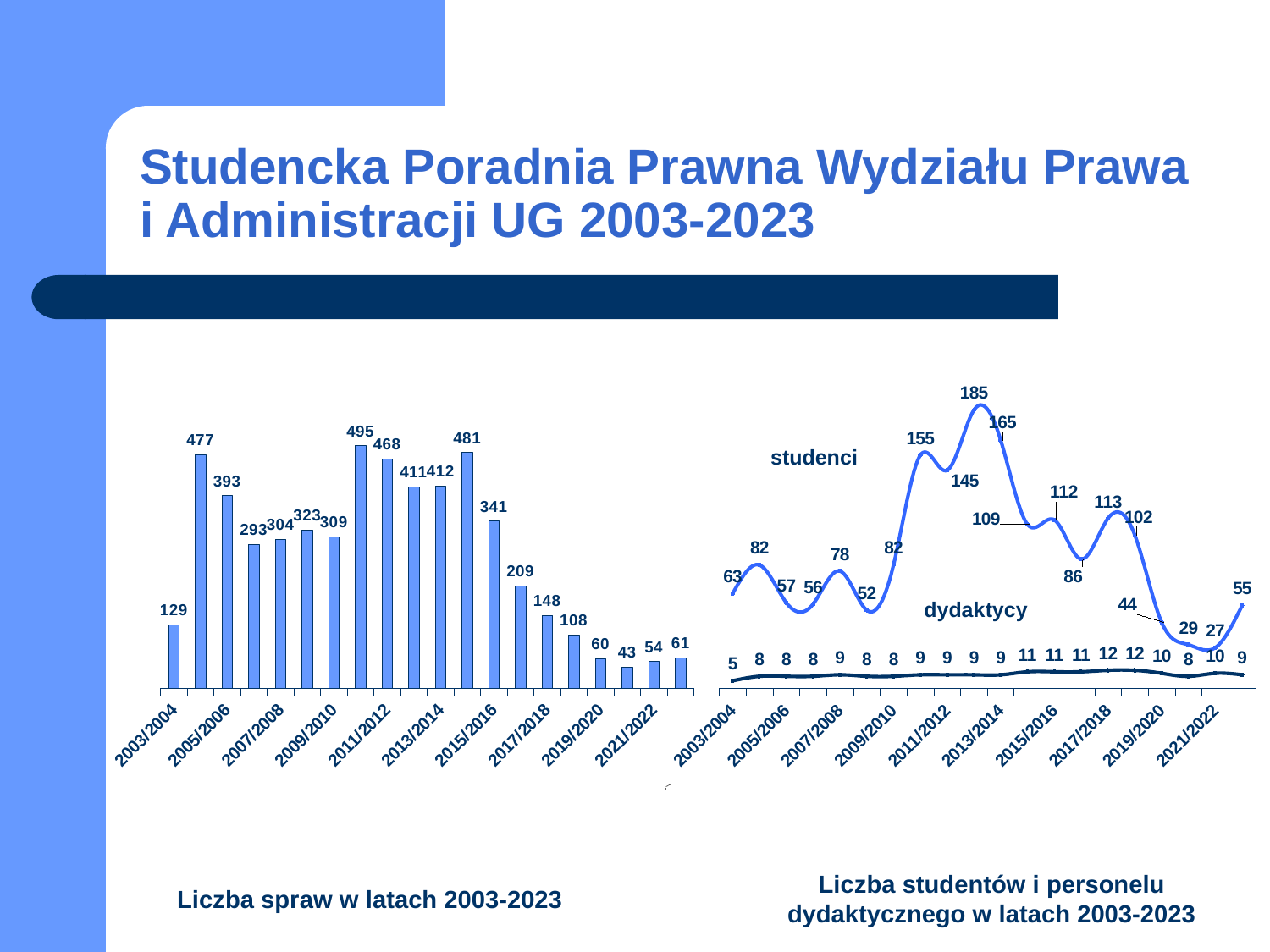

# Studencka Poradnia Prawna Wydziału Prawa i Administracji UG 2003-2023

### Chart

| Category | studenci | opiekunowie |
|---|---|---|
| 2003/2004 | 63.0 | 5.0 |
| 2004/2005 | 82.0 | 8.0 |
| 2005/2006 | 57.0 | 8.0 |
| 2006/2007 | 56.0 | 8.0 |
| 2007/2008 | 78.0 | 9.0 |
| 2008/2009 | 52.0 | 8.0 |
| 2009/2010 | 82.0 | 8.0 |
| 2010/2011 | 155.0 | 9.0 |
| 2011/2012 | 145.0 | 9.0 |
| 2012/2013 | 185.0 | 9.0 |
| 2013/2014 | 165.0 | 9.0 |
| 2014/2015 | 109.0 | 11.0 |
| 2015/2016 | 112.0 | 11.0 |
| 2016/2017 | 86.0 | 11.0 |
| 2017/2018 | 113.0 | 12.0 |
| 2018/2019 | 102.0 | 12.0 |
| 2019/2020 | 44.0 | 10.0 |
| 2020/2021 | 29.0 | 8.0 |
| 2021/2022 | 27.0 | 10.0 |
| 2022/2023 | 55.0 | 9.0 |

### Chart

| Category | liczba spraw |
|---|---|
| 2003/2004 | 129.0 |
| 2004/2005 | 477.0 |
| 2005/2006 | 393.0 |
| 2006/2007 | 293.0 |
| 2007/2008 | 304.0 |
| 2008/2009 | 323.0 |
| 2009/2010 | 309.0 |
| 2010/2011 | 495.0 |
| 2011/2012 | 468.0 |
| 2012/2013 | 411.0 |
| 2013/2014 | 412.0 |
| 2014/2015 | 481.0 |
| 2015/2016 | 341.0 |
| 2016/2017 | 209.0 |
| 2017/2018 | 148.0 |
| 2018/2019 | 108.0 |
| 2019/2020 | 60.0 |
| 2020/2021 | 43.0 |
| 2021/2022 | 54.0 |
| 2022/2023 | 61.0 |
studenci
dydaktycy

[unsupported chart]

Liczba studentów i personelu dydaktycznego w latach 2003-2023

Liczba spraw w latach 2003-2023